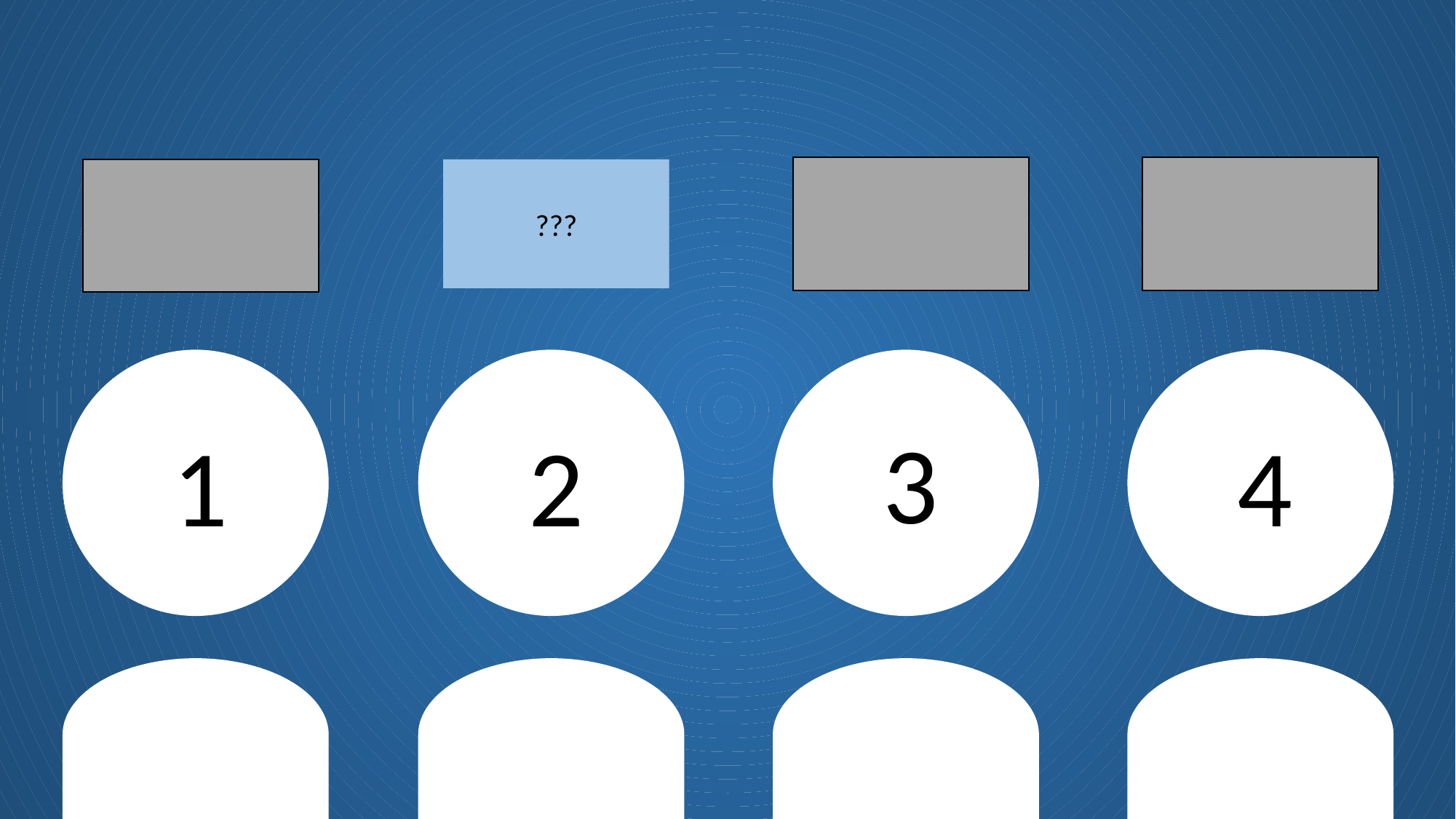

Tell me when your birthday is.
???

#
3
2
4
1